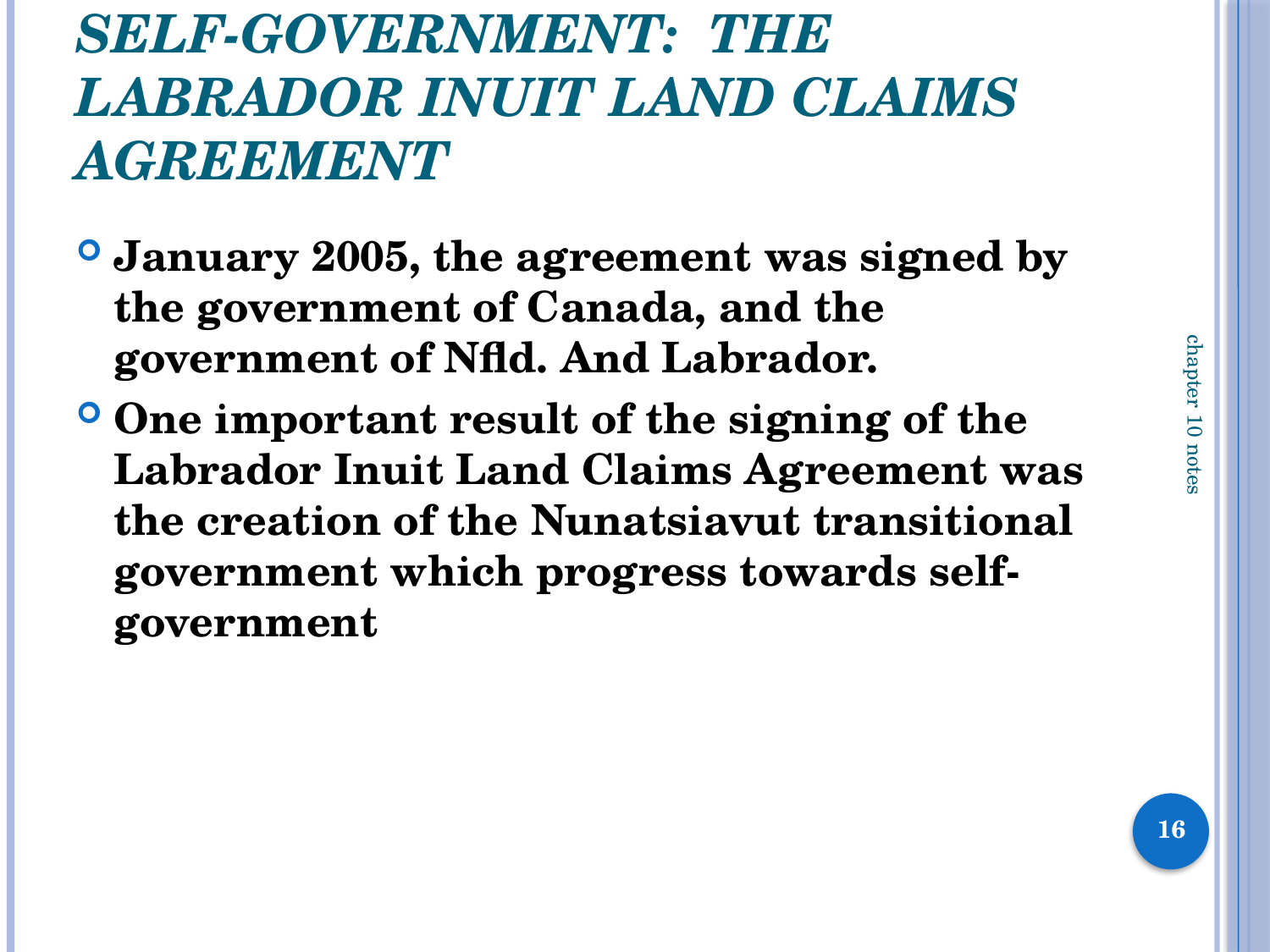

# Self-Government:  The Labrador Inuit Land Claims Agreement
January 2005, the agreement was signed by the government of Canada, and the government of Nfld. And Labrador.
One important result of the signing of the Labrador Inuit Land Claims Agreement was the creation of the Nunatsiavut transitional government which progress towards self-government
chapter 10 notes
16